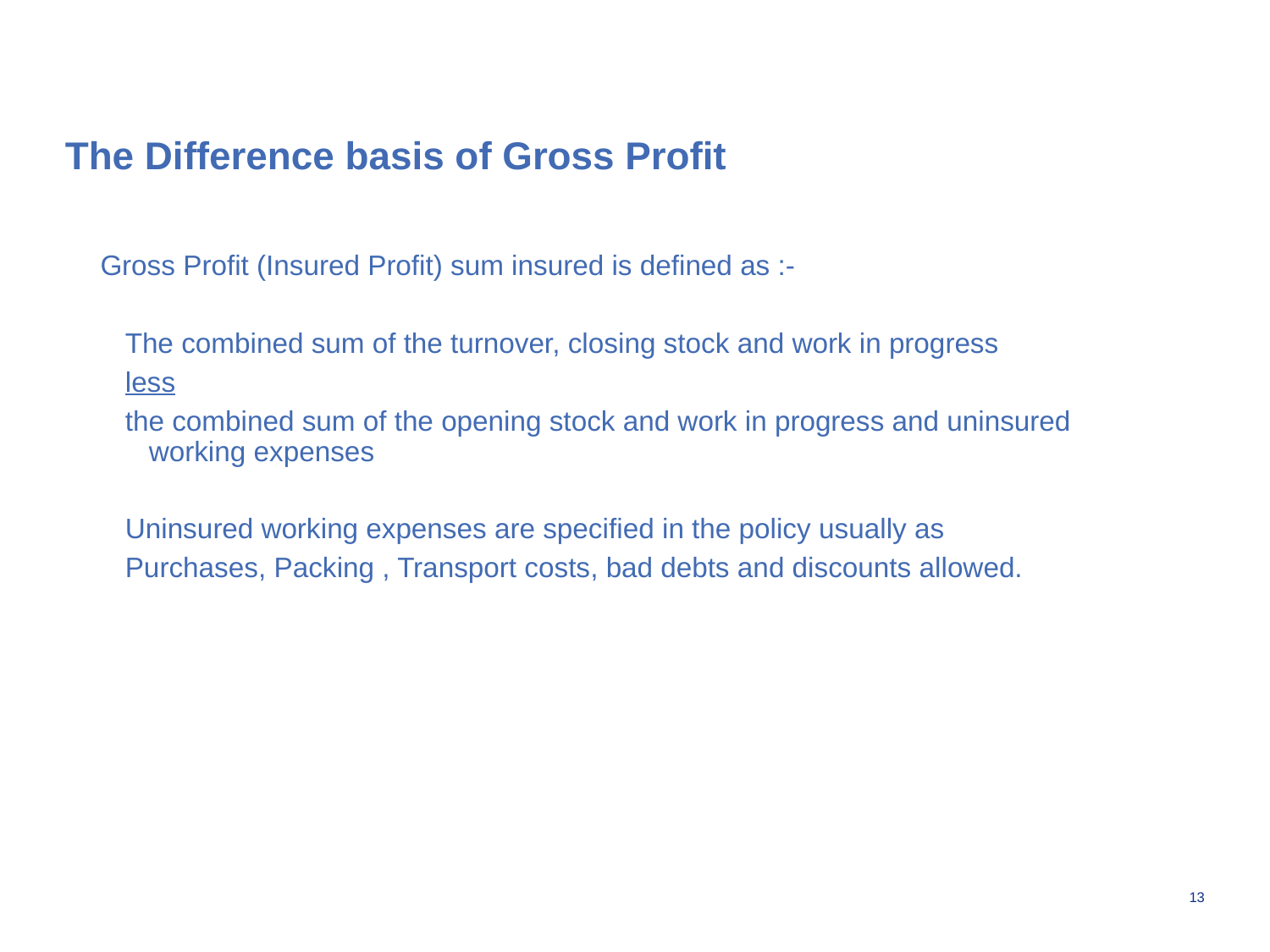

# The Difference basis of Gross Profit

Gross Profit (Insured Profit) sum insured is defined as :-

The combined sum of the turnover, closing stock and work in progress
less
the combined sum of the opening stock and work in progress and uninsured working expenses

Uninsured working expenses are specified in the policy usually as
Purchases, Packing , Transport costs, bad debts and discounts allowed.

13